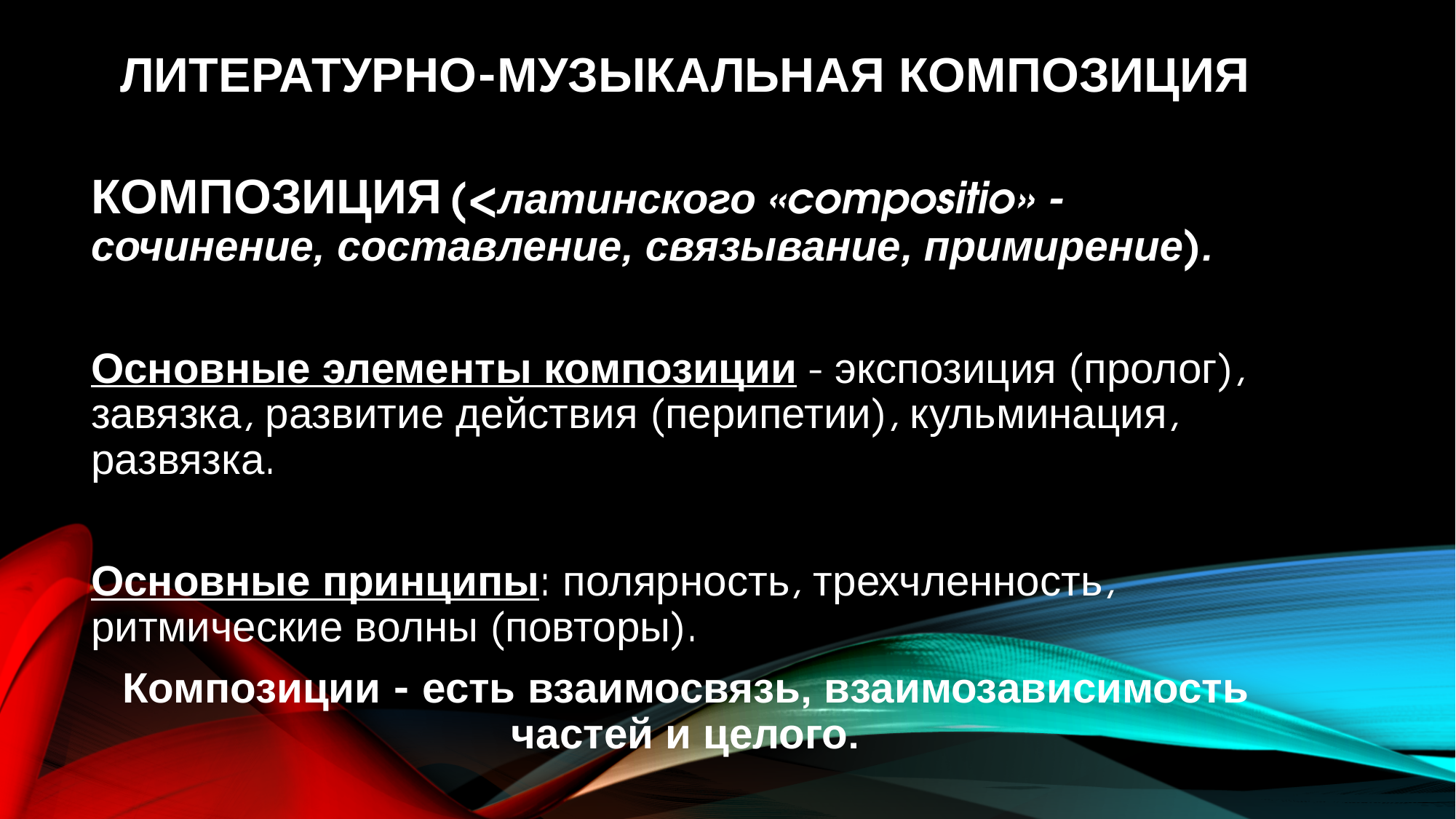

# ЛИТЕРАТУРНО-МУЗЫКАЛЬНАЯ КОМПОЗИЦИЯ
КОМПОЗИЦИЯ (<латинского «compositio» - сочинение, составление, связывание, примирение).

Основные элементы композиции - экспозиция (пролог), завязка, развитие действия (перипетии), кульминация, развязка.

Основные принципы: полярность, трехчленность, ритмические волны (повторы).
Композиции - есть взаимосвязь, взаимозависимость частей и целого.